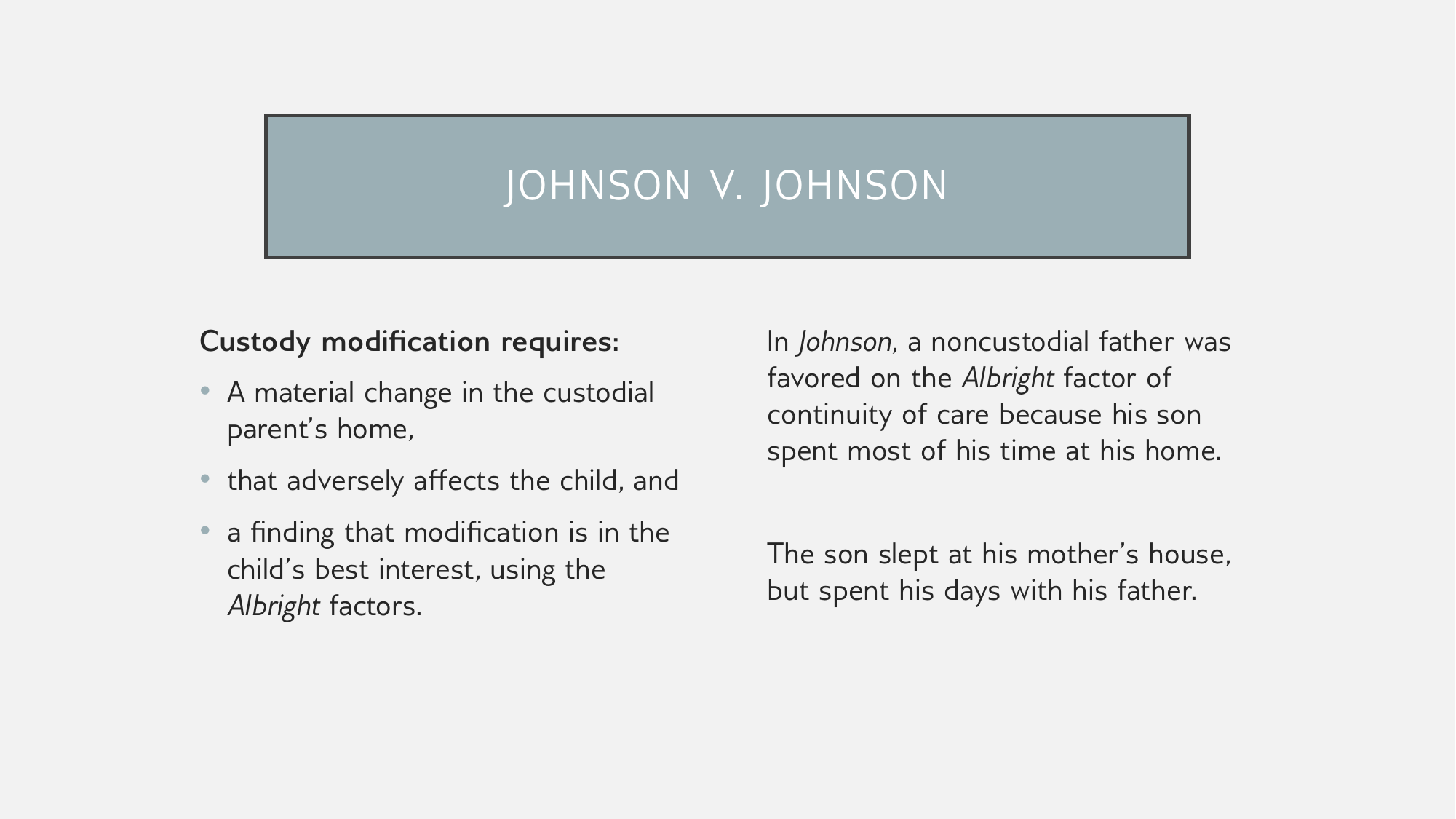

# Johnson v. Johnson
Custody modification requires:
A material change in the custodial parent’s home,
that adversely affects the child, and
a finding that modification is in the child’s best interest, using the Albright factors.
In Johnson, a noncustodial father was favored on the Albright factor of continuity of care because his son spent most of his time at his home.

The son slept at his mother’s house, but spent his days with his father.